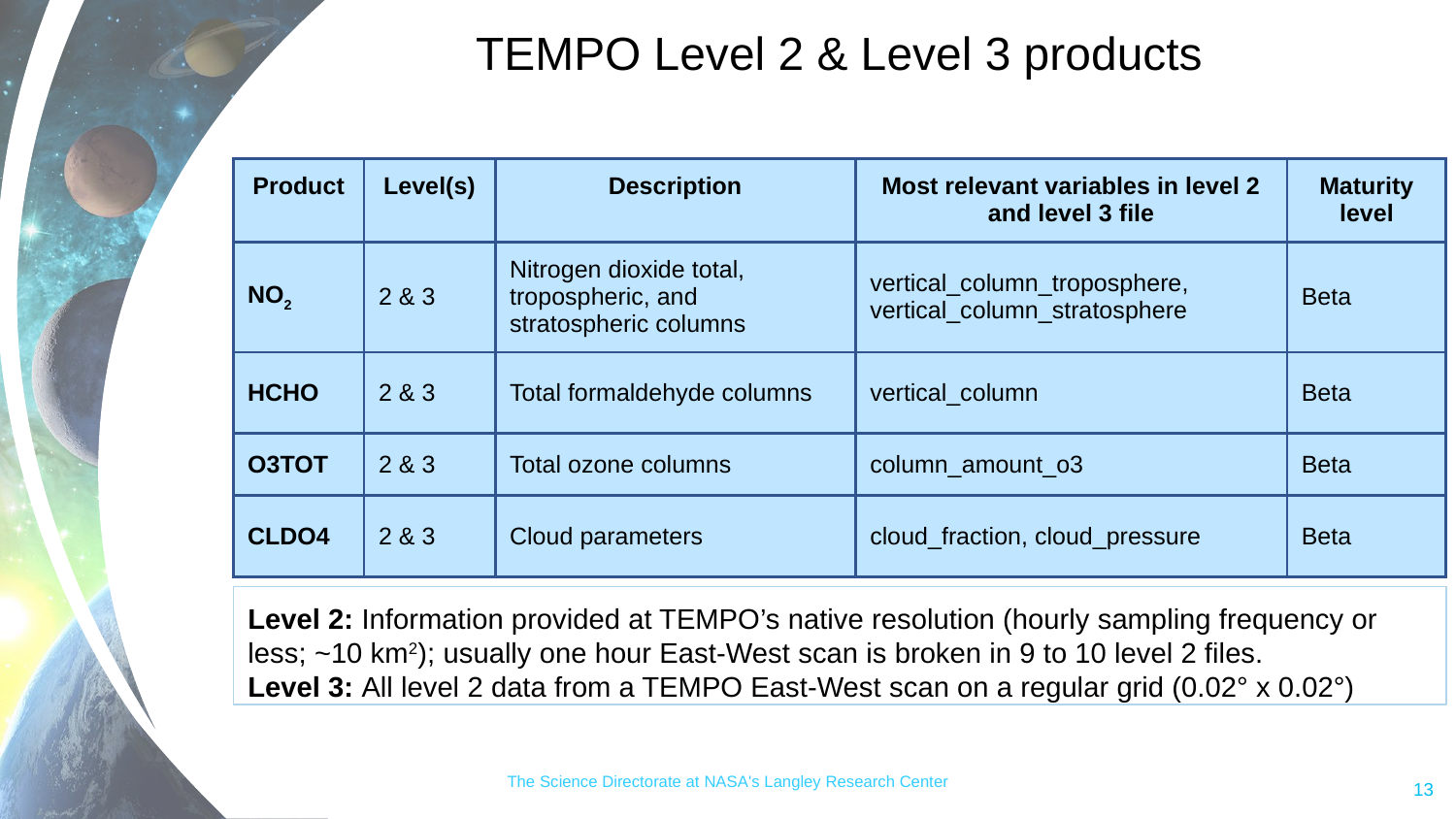

# TEMPO Level 2 & Level 3 products
| Product | Level(s) | Description | Most relevant variables in level 2 and level 3 file | Maturity level |
| --- | --- | --- | --- | --- |
| NO2 | 2 & 3 | Nitrogen dioxide total, tropospheric, and stratospheric columns | vertical\_column\_troposphere, vertical\_column\_stratosphere | Beta |
| HCHO | 2 & 3 | Total formaldehyde columns | vertical\_column | Beta |
| O3TOT | 2 & 3 | Total ozone columns | column\_amount\_o3 | Beta |
| CLDO4 | 2 & 3 | Cloud parameters | cloud\_fraction, cloud\_pressure | Beta |
Level 2: Information provided at TEMPO’s native resolution (hourly sampling frequency or less; ~10 km2); usually one hour East-West scan is broken in 9 to 10 level 2 files.
Level 3: All level 2 data from a TEMPO East-West scan on a regular grid (0.02° x 0.02°)
The Science Directorate at NASA's Langley Research Center
13